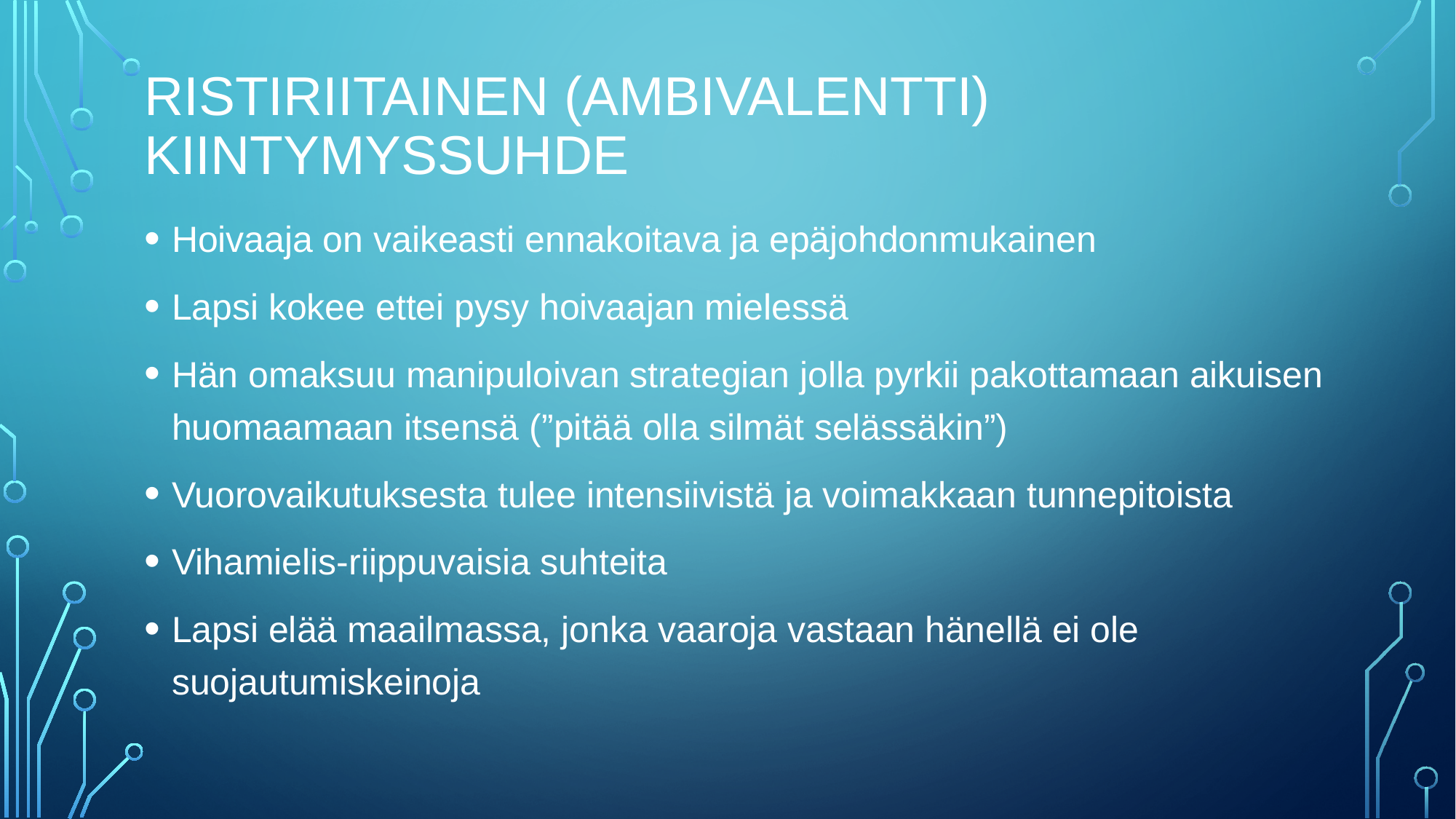

Ristiriitainen (ambivalentti) kiintymyssuhde
Hoivaaja on vaikeasti ennakoitava ja epäjohdonmukainen
Lapsi kokee ettei pysy hoivaajan mielessä
Hän omaksuu manipuloivan strategian jolla pyrkii pakottamaan aikuisen huomaamaan itsensä (”pitää olla silmät selässäkin”)
Vuorovaikutuksesta tulee intensiivistä ja voimakkaan tunnepitoista
Vihamielis-riippuvaisia suhteita
Lapsi elää maailmassa, jonka vaaroja vastaan hänellä ei ole suojautumiskeinoja